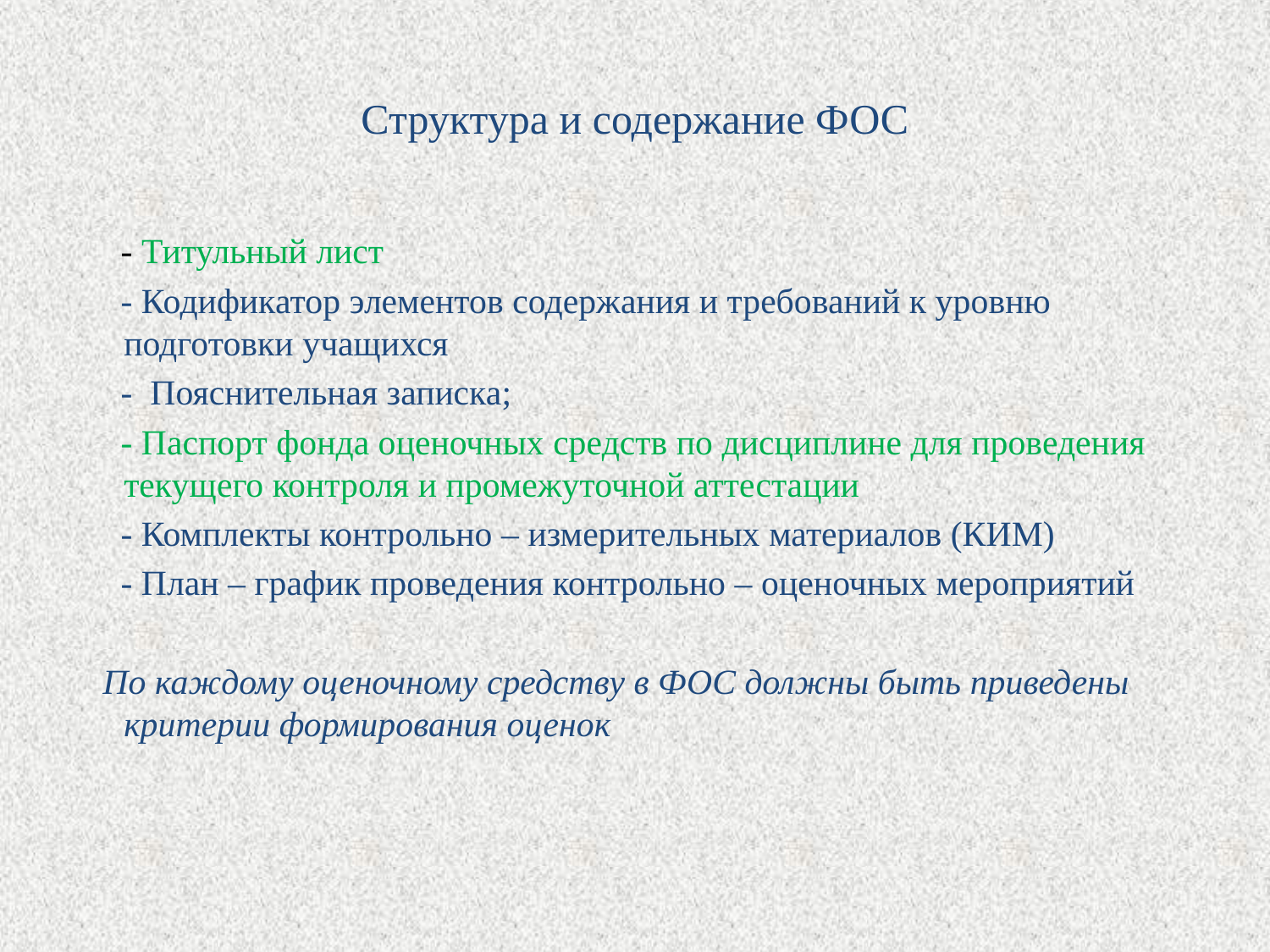

# Структура и содержание ФОС
     - Титульный лист
     - Кодификатор элементов содержания и требований к уровню подготовки учащихся
     -  Пояснительная записка;
     - Паспорт фонда оценочных средств по дисциплине для проведения текущего контроля и промежуточной аттестации
     - Комплекты контрольно – измерительных материалов (КИМ)
     - План – график проведения контрольно – оценочных мероприятий

   По каждому оценочному средству в ФОС должны быть приведены критерии формирования оценок